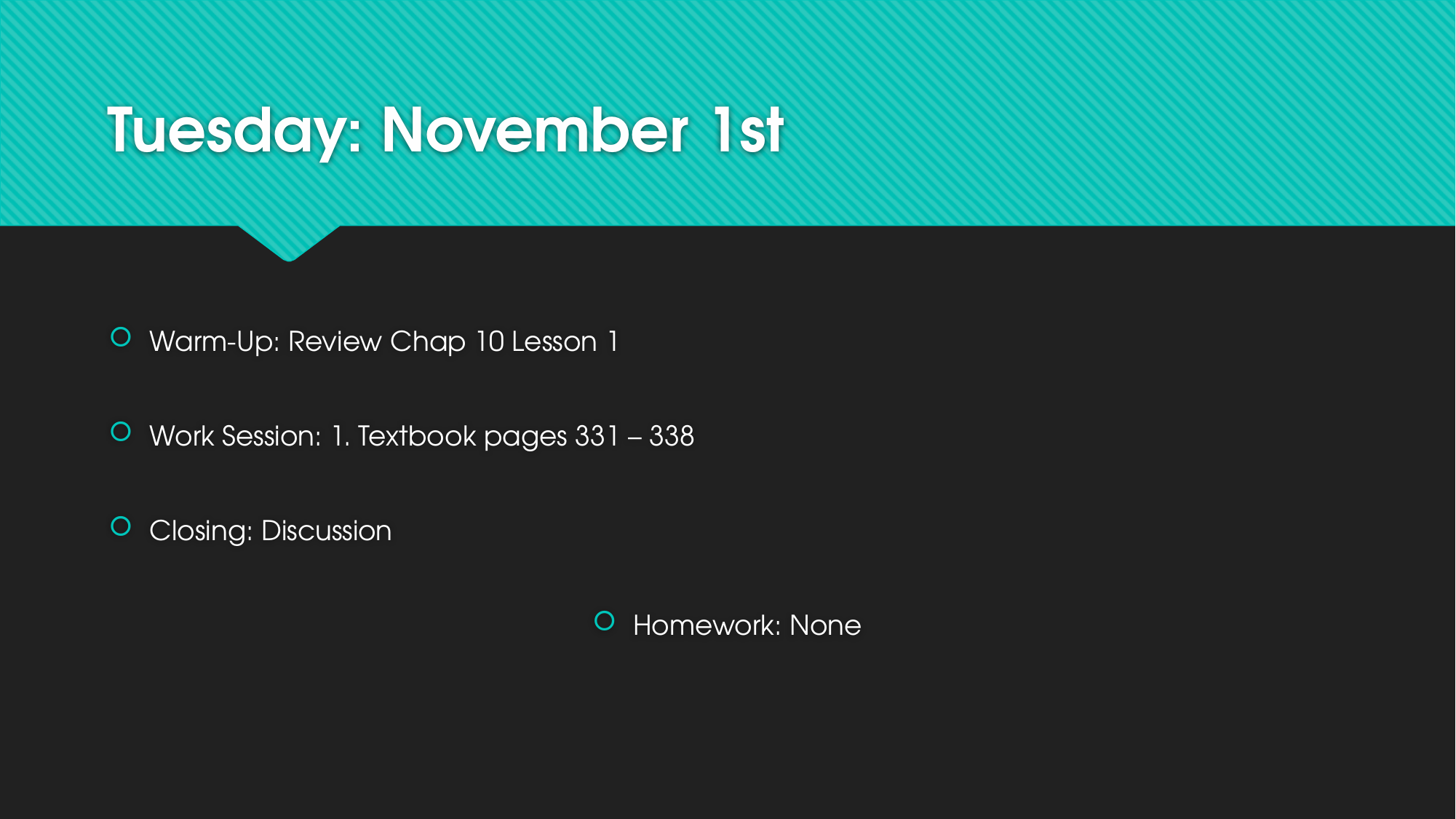

# Tuesday: November 1st
Warm-Up: Review Chap 10 Lesson 1

Work Session: 1. Textbook pages 331 – 338

Closing: Discussion

Homework: None